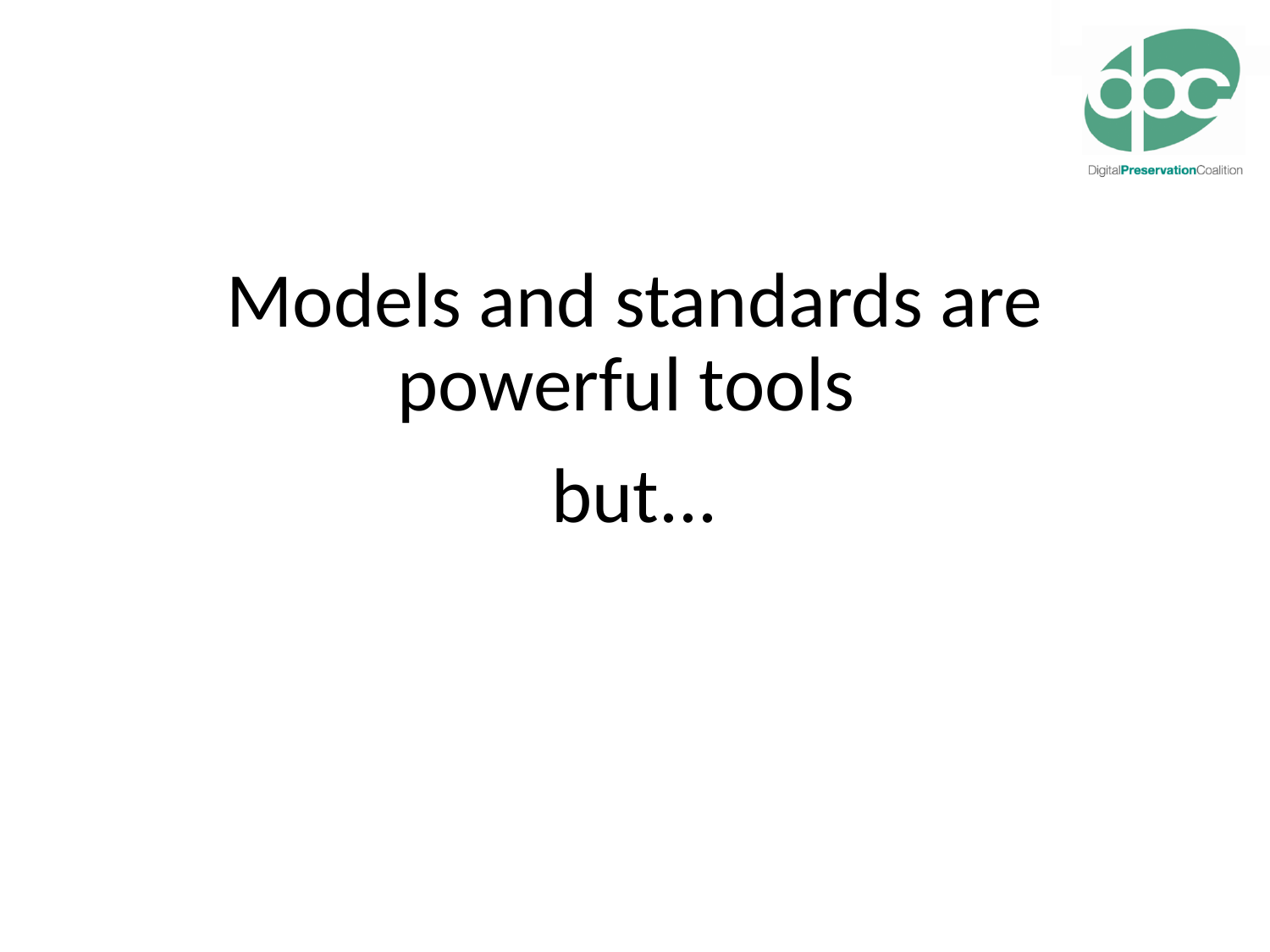

#
Models and standards are powerful tools
but...